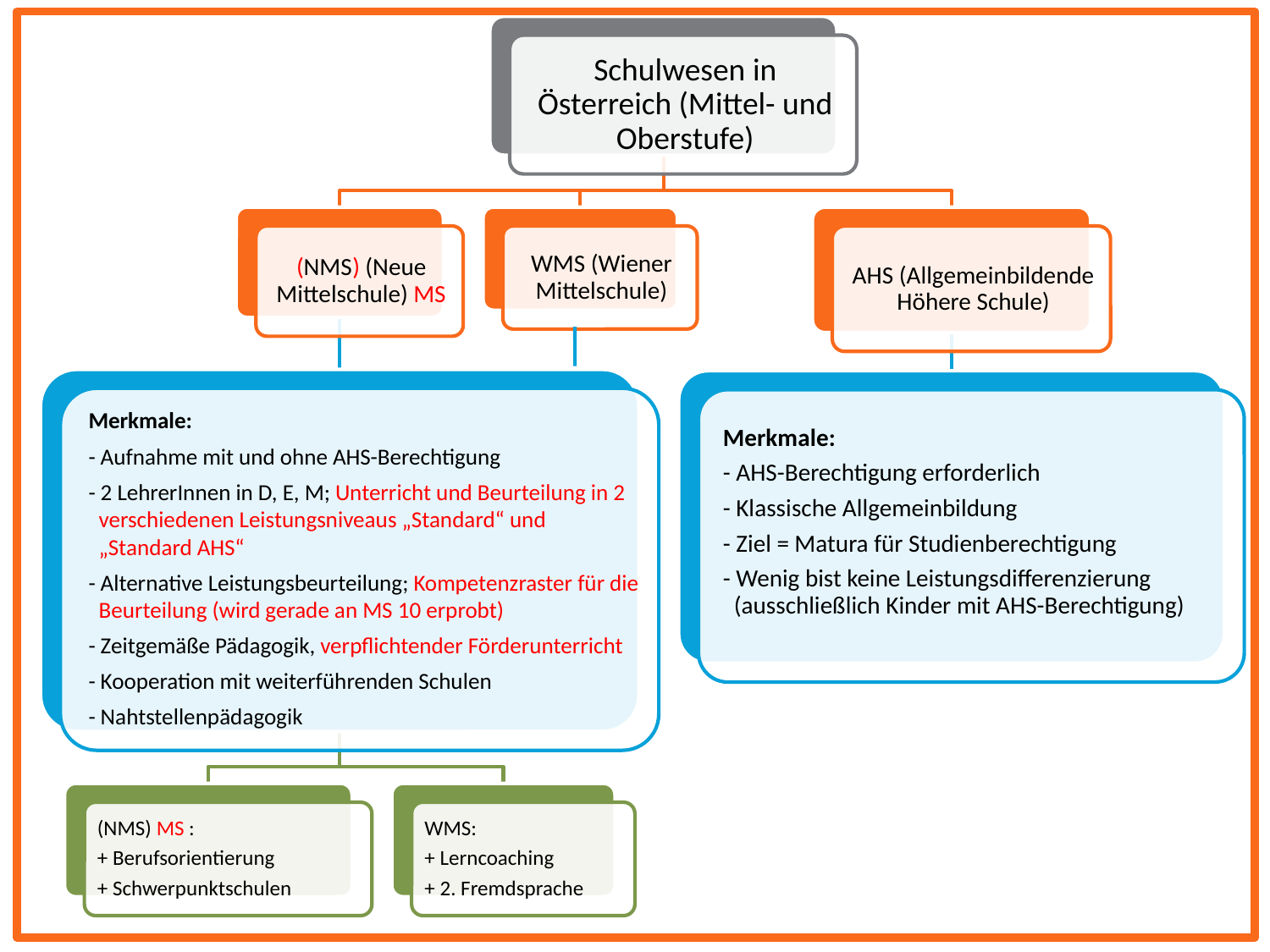

Schulwesen in Österreich (Mittel- und Oberstufe)
(NMS) (Neue Mittelschule) MS
Merkmale:
- Aufnahme mit und ohne AHS-Berechtigung
- 2 LehrerInnen in D, E, M; Unterricht und Beurteilung in 2
  verschiedenen Leistungsniveaus „Standard“ und
  „Standard AHS“
- Alternative Leistungsbeurteilung; Kompetenzraster für die
  Beurteilung (wird gerade an MS 10 erprobt)
- Zeitgemäße Pädagogik, verpflichtender Förderunterricht
- Kooperation mit weiterführenden Schulen
- Nahtstellenpädagogik
(NMS) MS :
+ Berufsorientierung
+ Schwerpunktschulen
WMS:
+ Lerncoaching
+ 2. Fremdsprache
WMS (Wiener Mittelschule)
AHS (Allgemeinbildende Höhere Schule)
Merkmale:
- AHS-Berechtigung erforderlich
- Klassische Allgemeinbildung
- Ziel = Matura für Studienberechtigung
- Wenig bist keine Leistungsdifferenzierung
  (ausschließlich Kinder mit AHS-Berechtigung)